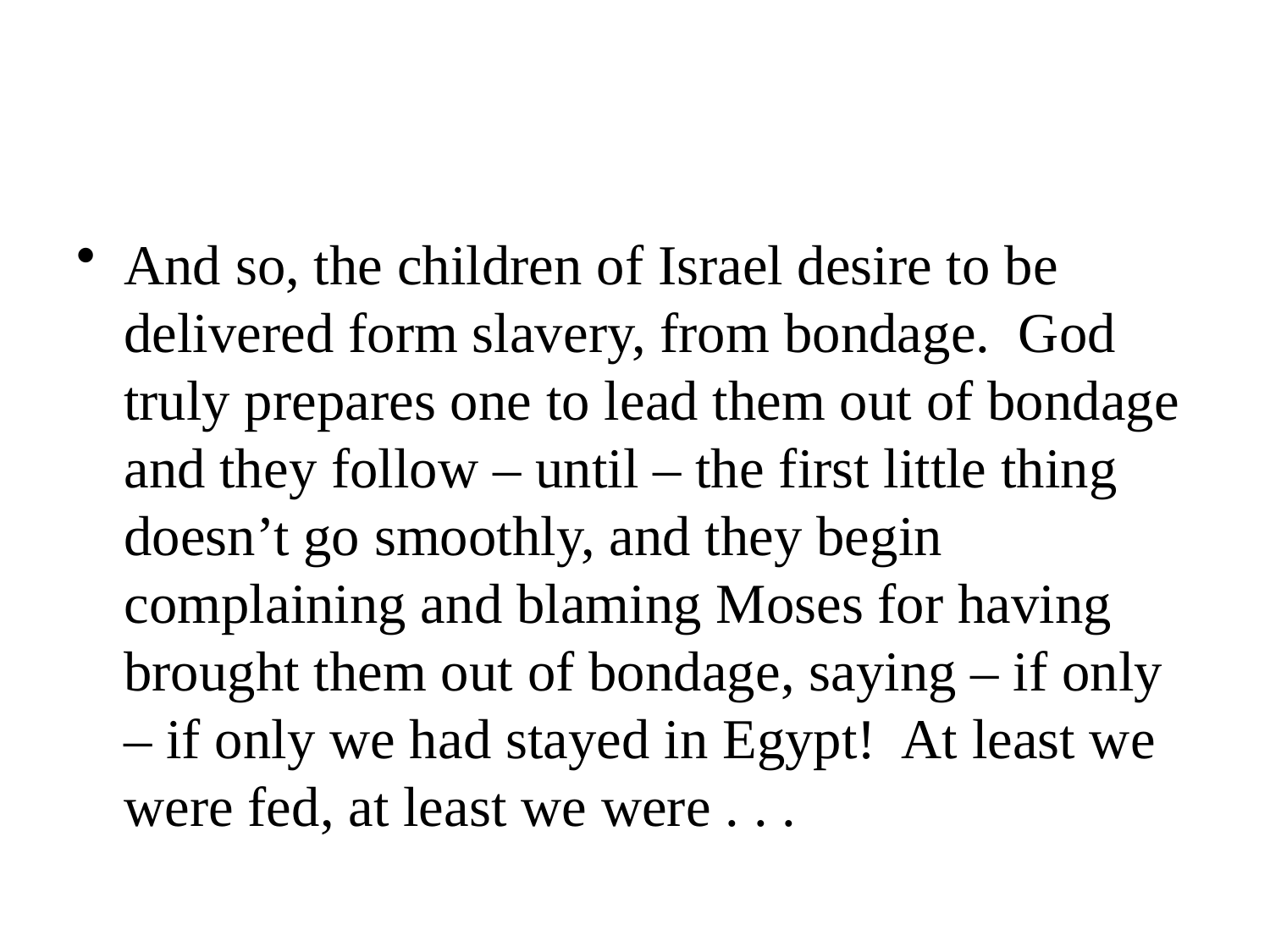

And so, the children of Israel desire to be delivered form slavery, from bondage.  God truly prepares one to lead them out of bondage and they follow – until – the first little thing doesn’t go smoothly, and they begin complaining and blaming Moses for having brought them out of bondage, saying – if only – if only we had stayed in Egypt!  At least we were fed, at least we were . . .